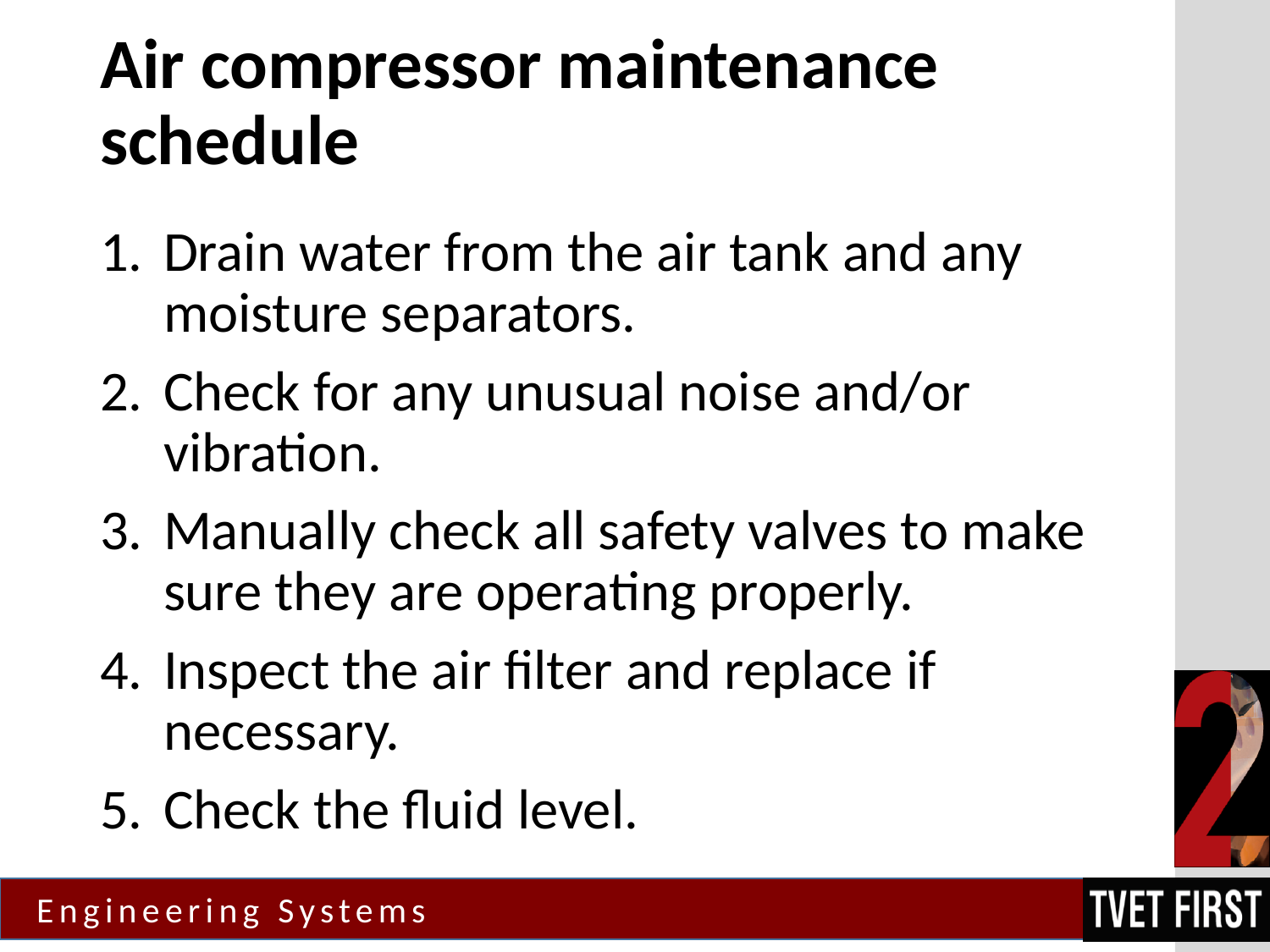

# Air compressor maintenance schedule
Drain water from the air tank and any moisture separators.
Check for any unusual noise and/or vibration.
Manually check all safety valves to make sure they are operating properly.
Inspect the air filter and replace if necessary.
Check the fluid level.